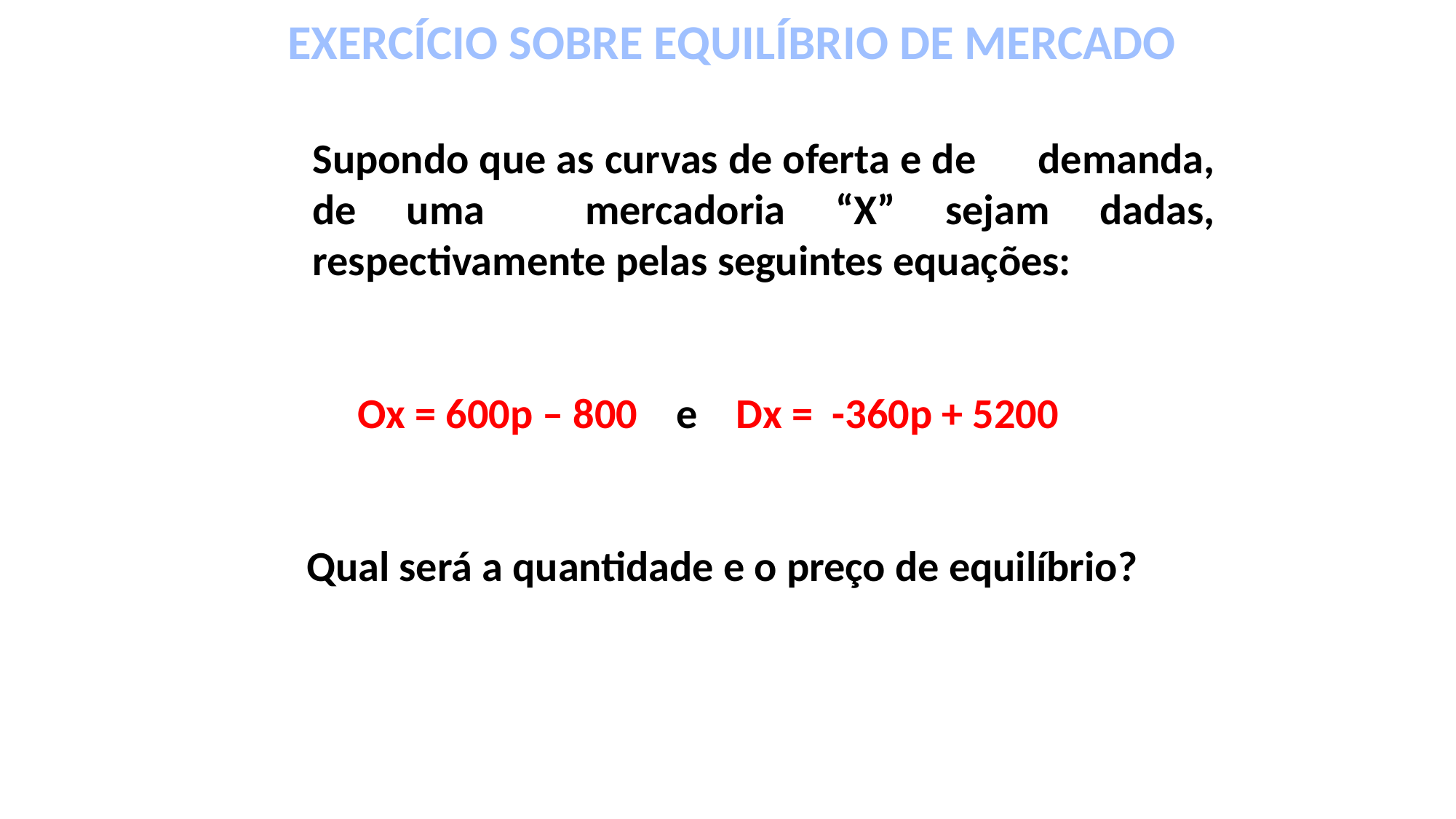

EXERCÍCIO SOBRE EQUILÍBRIO DE MERCADO
Supondo que as curvas de oferta e de      demanda, de uma  mercadoria “X” sejam dadas, respectivamente pelas seguintes equações:

	Ox = 600p – 800    e    Dx =  -360p + 5200

      Qual será a quantidade e o preço de equilíbrio?